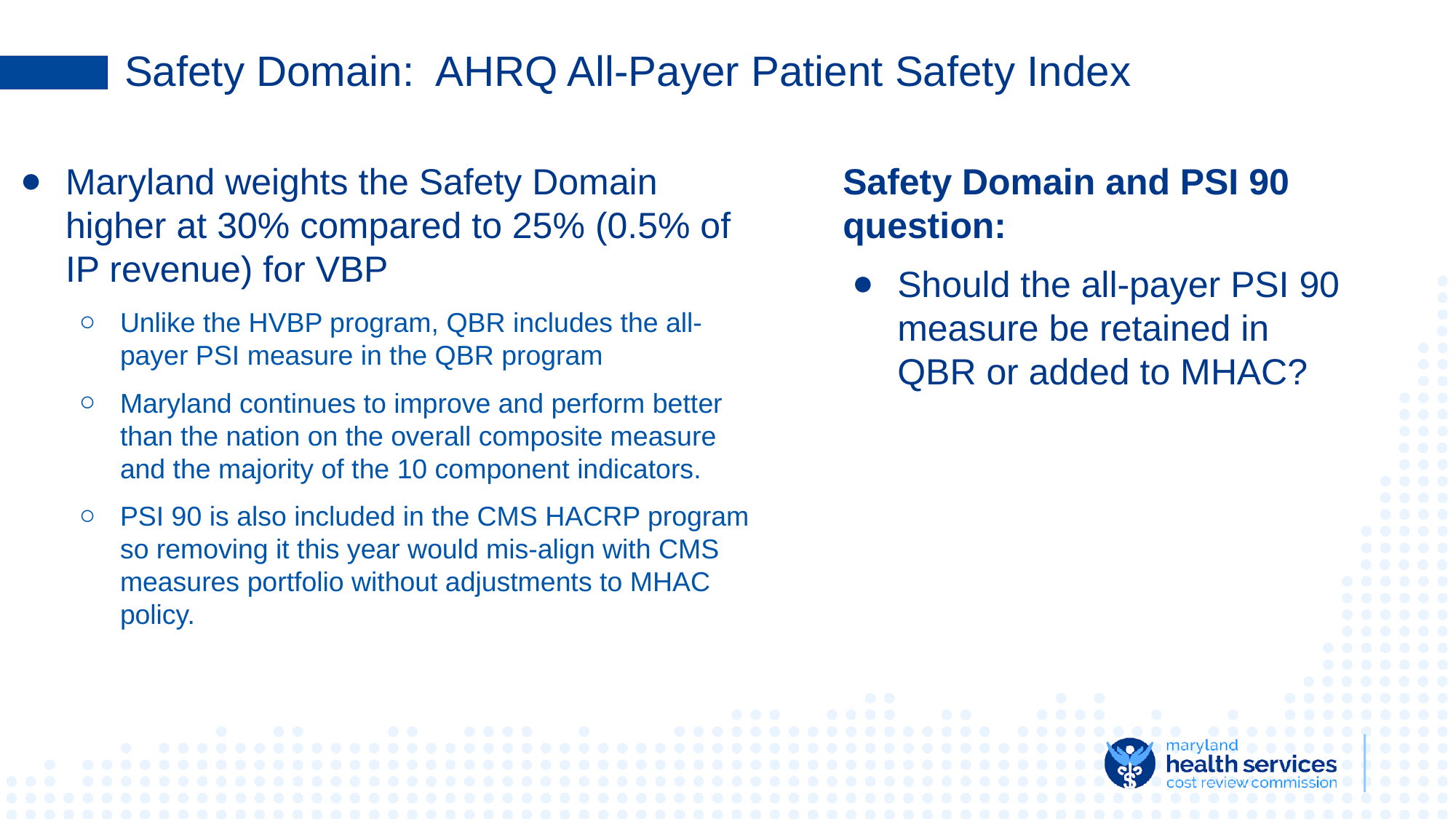

# Safety Domain:  AHRQ All-Payer Patient Safety Index
Maryland weights the Safety Domain higher at 30% compared to 25% (0.5% of IP revenue) for VBP
Unlike the HVBP program, QBR includes the all-payer PSI measure in the QBR program
Maryland continues to improve and perform better than the nation on the overall composite measure and the majority of the 10 component indicators.
PSI 90 is also included in the CMS HACRP program so removing it this year would mis-align with CMS measures portfolio without adjustments to MHAC policy.
Safety Domain and PSI 90  question:
Should the all-payer PSI 90 measure be retained in QBR or added to MHAC?